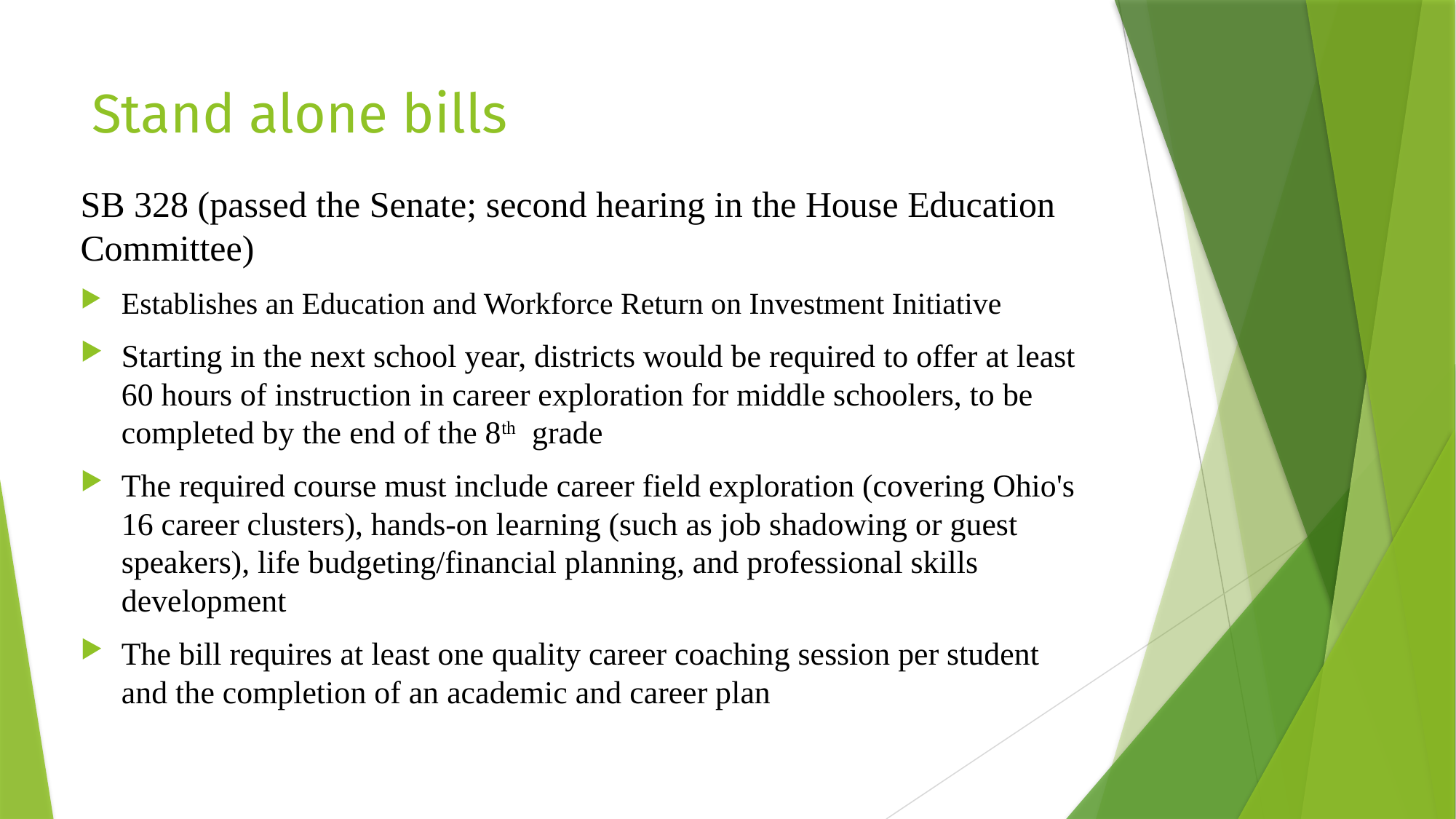

# Stand alone bills
SB 328 (passed the Senate; second hearing in the House Education Committee)
Establishes an Education and Workforce Return on Investment Initiative
Starting in the next school year, districts would be required to offer at least 60 hours of instruction in career exploration for middle schoolers, to be completed by the end of the 8th  grade
The required course must include career field exploration (covering Ohio's 16 career clusters), hands-on learning (such as job shadowing or guest speakers), life budgeting/financial planning, and professional skills development
The bill requires at least one quality career coaching session per student and the completion of an academic and career plan